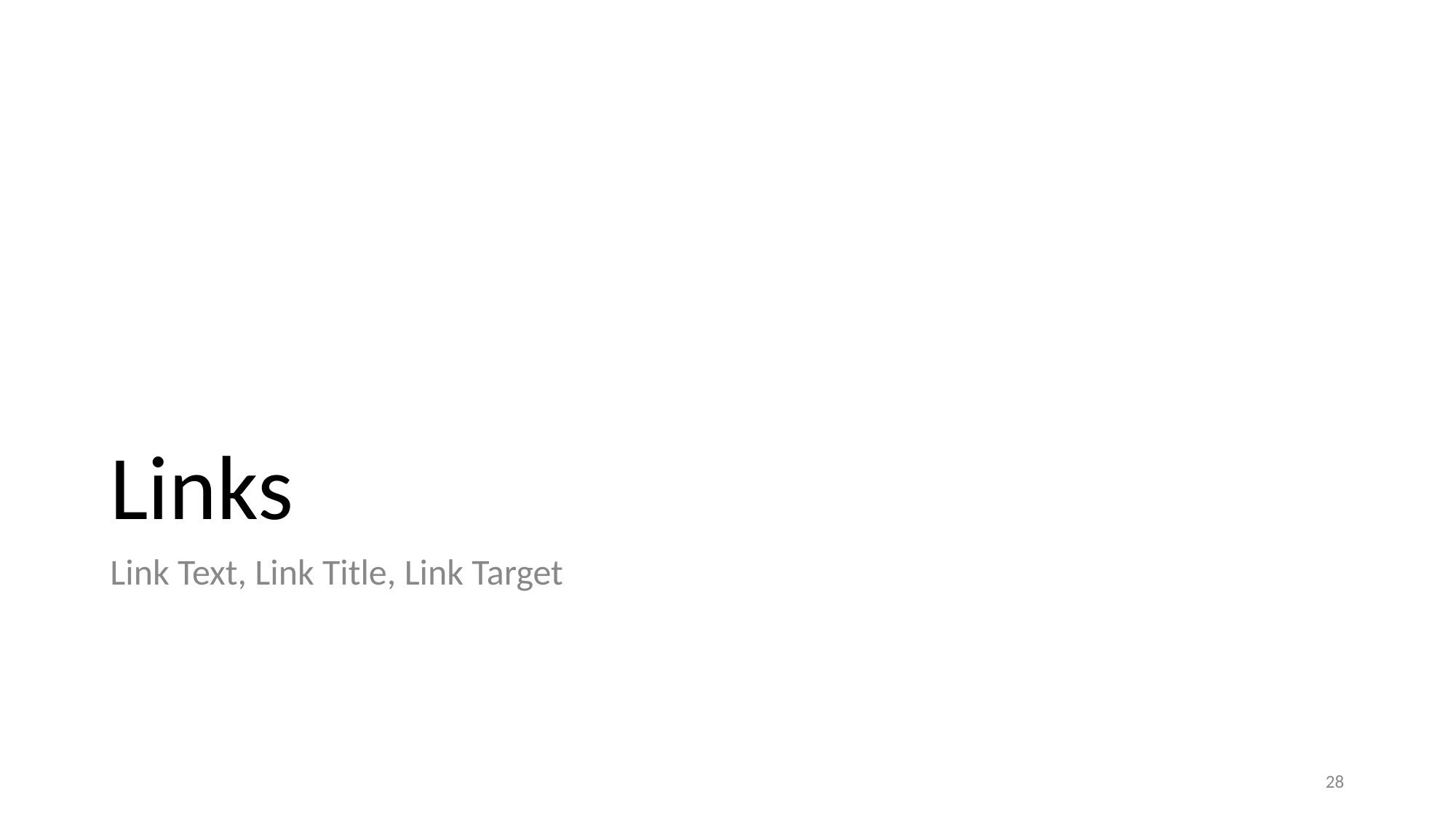

# Links
Link Text, Link Title, Link Target
28